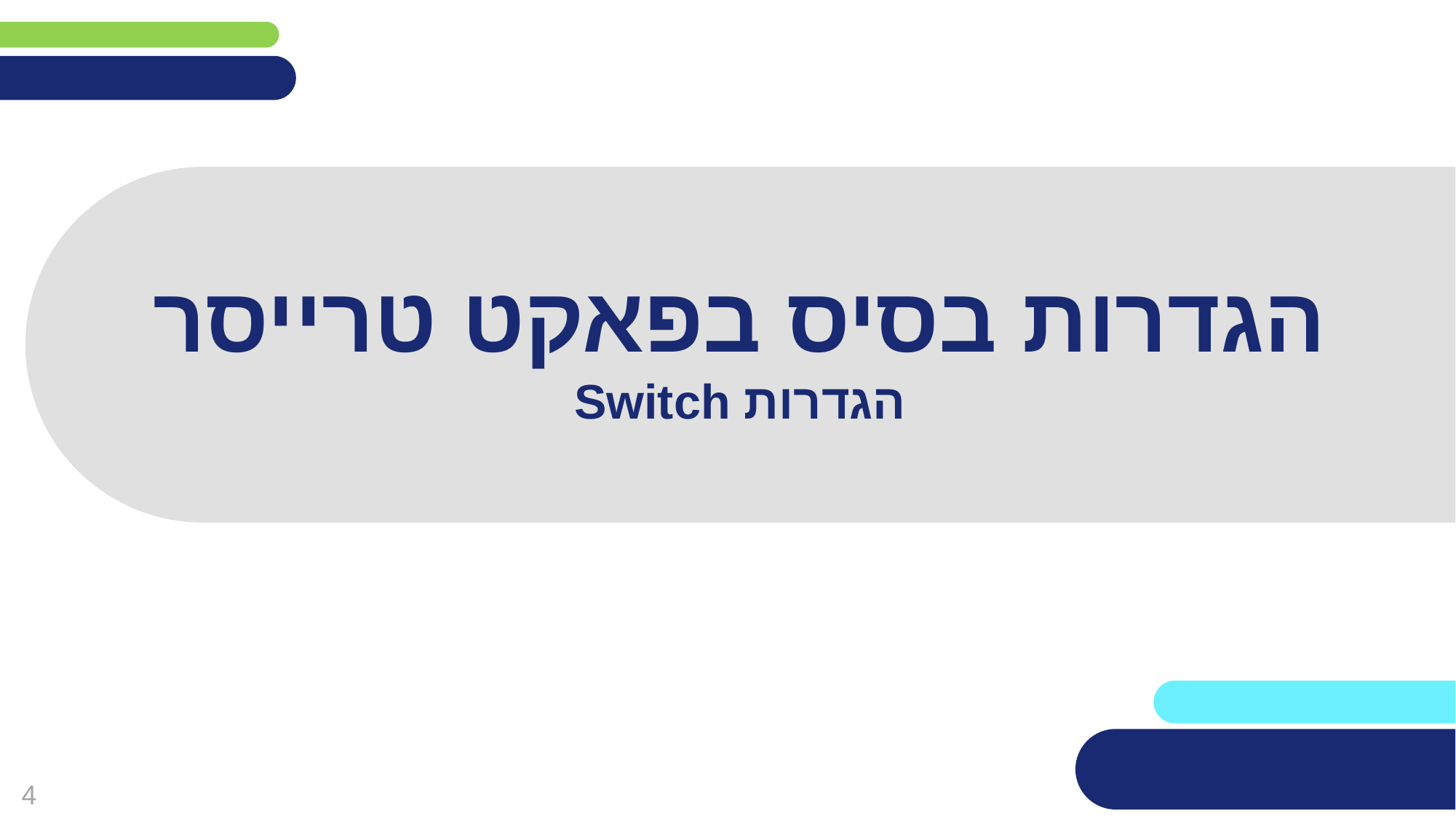

# הגדרות בסיס בפאקט טרייסר הגדרות Switch